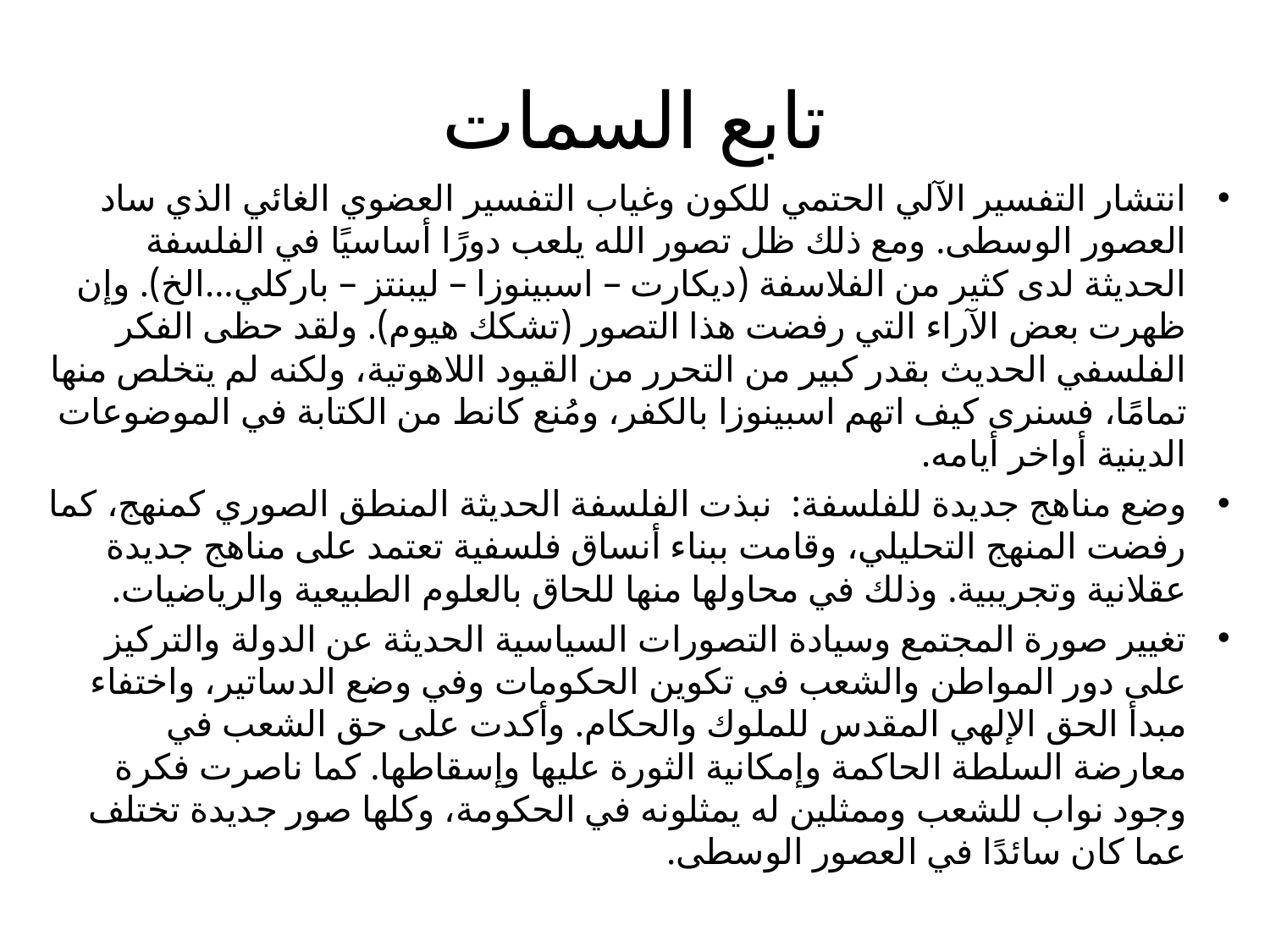

# تابع السمات
انتشار التفسير الآلي الحتمي للكون وغياب التفسير العضوي الغائي الذي ساد العصور الوسطى. ومع ذلك ظل تصور الله يلعب دورًا أساسيًا في الفلسفة الحديثة لدى كثير من الفلاسفة (ديكارت – اسبينوزا – ليبنتز – باركلي...الخ). وإن ظهرت بعض الآراء التي رفضت هذا التصور (تشكك هيوم). ولقد حظى الفكر الفلسفي الحديث بقدر كبير من التحرر من القيود اللاهوتية، ولكنه لم يتخلص منها تمامًا، فسنرى كيف اتهم اسبينوزا بالكفر، ومُنع كانط من الكتابة في الموضوعات الدينية أواخر أيامه.
وضع مناهج جديدة للفلسفة:  نبذت الفلسفة الحديثة المنطق الصوري كمنهج، كما رفضت المنهج التحليلي، وقامت ببناء أنساق فلسفية تعتمد على مناهج جديدة عقلانية وتجريبية. وذلك في محاولها منها للحاق بالعلوم الطبيعية والرياضيات.
تغيير صورة المجتمع وسيادة التصورات السياسية الحديثة عن الدولة والتركيز على دور المواطن والشعب في تكوين الحكومات وفي وضع الدساتير، واختفاء مبدأ الحق الإلهي المقدس للملوك والحكام. وأكدت على حق الشعب في معارضة السلطة الحاكمة وإمكانية الثورة عليها وإسقاطها. كما ناصرت فكرة وجود نواب للشعب وممثلين له يمثلونه في الحكومة، وكلها صور جديدة تختلف عما كان سائدًا في العصور الوسطى.